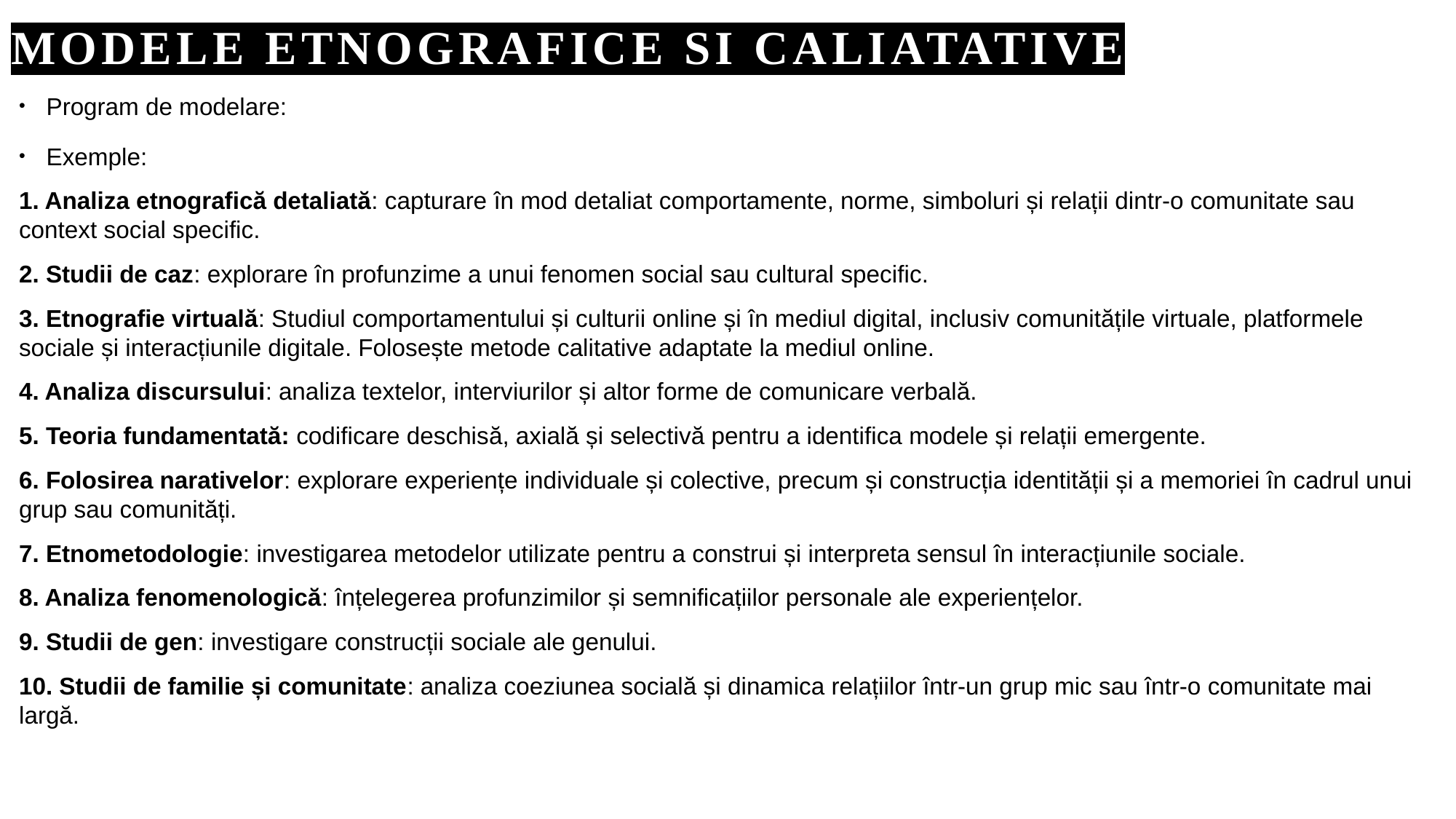

# Modele etnografice si caliatative
Program de modelare:
Exemple:
1. Analiza etnografică detaliată: capturare în mod detaliat comportamente, norme, simboluri și relații dintr-o comunitate sau context social specific.
2. Studii de caz: explorare în profunzime a unui fenomen social sau cultural specific.
3. Etnografie virtuală: Studiul comportamentului și culturii online și în mediul digital, inclusiv comunitățile virtuale, platformele sociale și interacțiunile digitale. Folosește metode calitative adaptate la mediul online.
4. Analiza discursului: analiza textelor, interviurilor și altor forme de comunicare verbală.
5. Teoria fundamentată: codificare deschisă, axială și selectivă pentru a identifica modele și relații emergente.
6. Folosirea narativelor: explorare experiențe individuale și colective, precum și construcția identității și a memoriei în cadrul unui grup sau comunități.
7. Etnometodologie: investigarea metodelor utilizate pentru a construi și interpreta sensul în interacțiunile sociale.
8. Analiza fenomenologică: înțelegerea profunzimilor și semnificațiilor personale ale experiențelor.
9. Studii de gen: investigare construcții sociale ale genului.
10. Studii de familie și comunitate: analiza coeziunea socială și dinamica relațiilor într-un grup mic sau într-o comunitate mai largă.